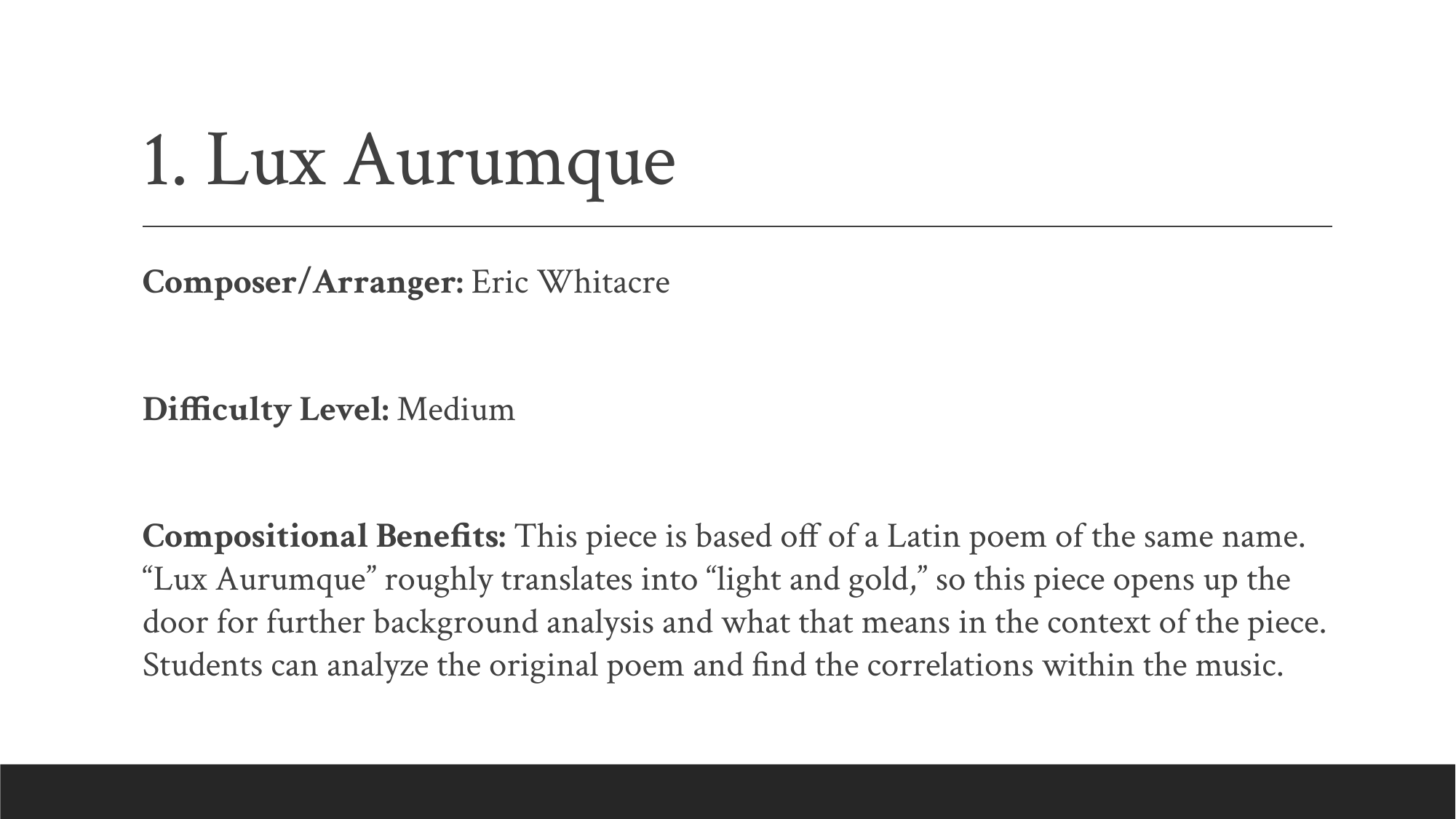

# 1. Lux Aurumque
Composer/Arranger: Eric Whitacre

Difficulty Level: Medium

Compositional Benefits: This piece is based off of a Latin poem of the same name. “Lux Aurumque” roughly translates into “light and gold,” so this piece opens up the door for further background analysis and what that means in the context of the piece. Students can analyze the original poem and find the correlations within the music.